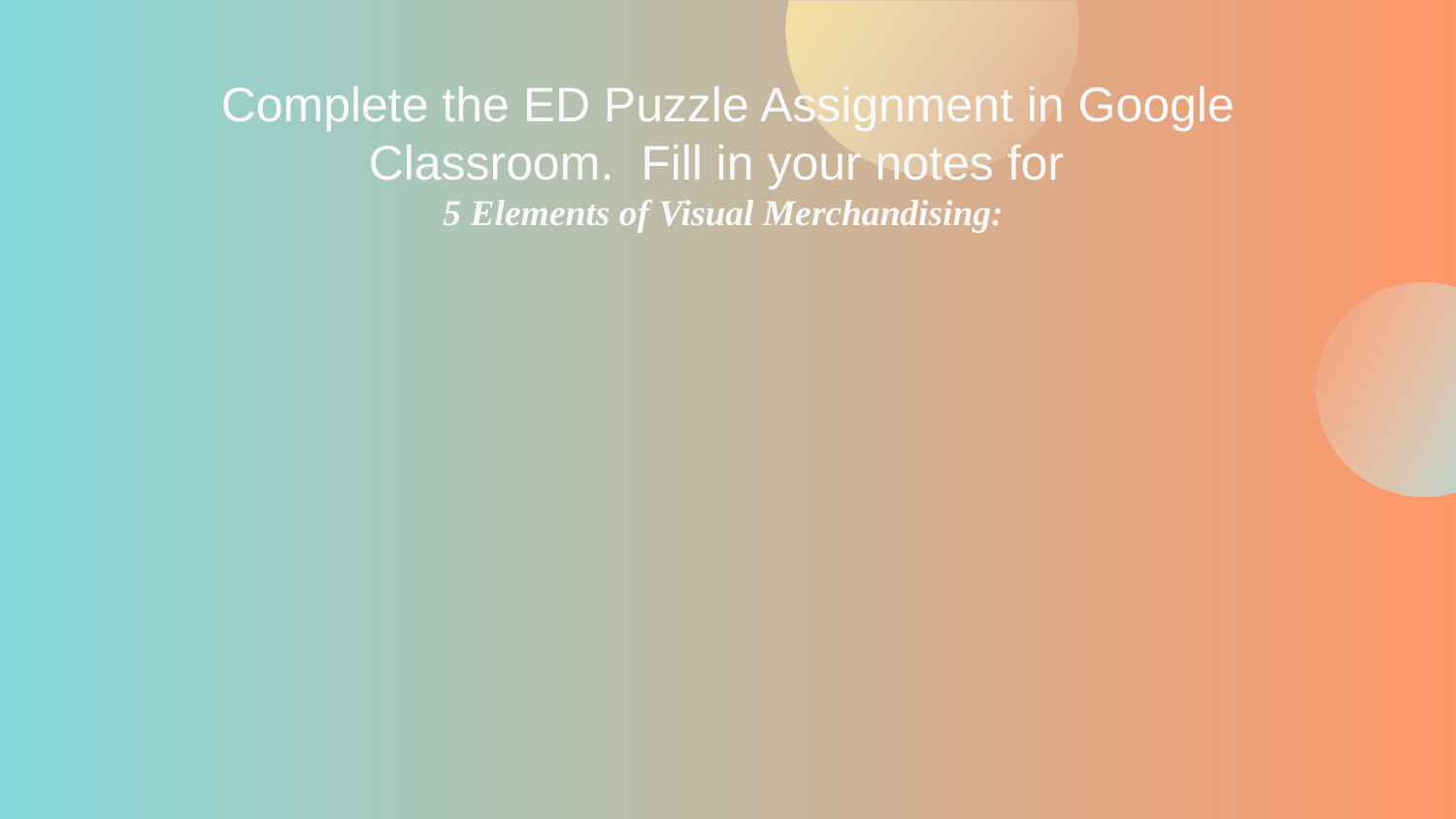

# Complete the ED Puzzle Assignment in Google Classroom.  Fill in your notes for   5 Elements of Visual Merchandising: